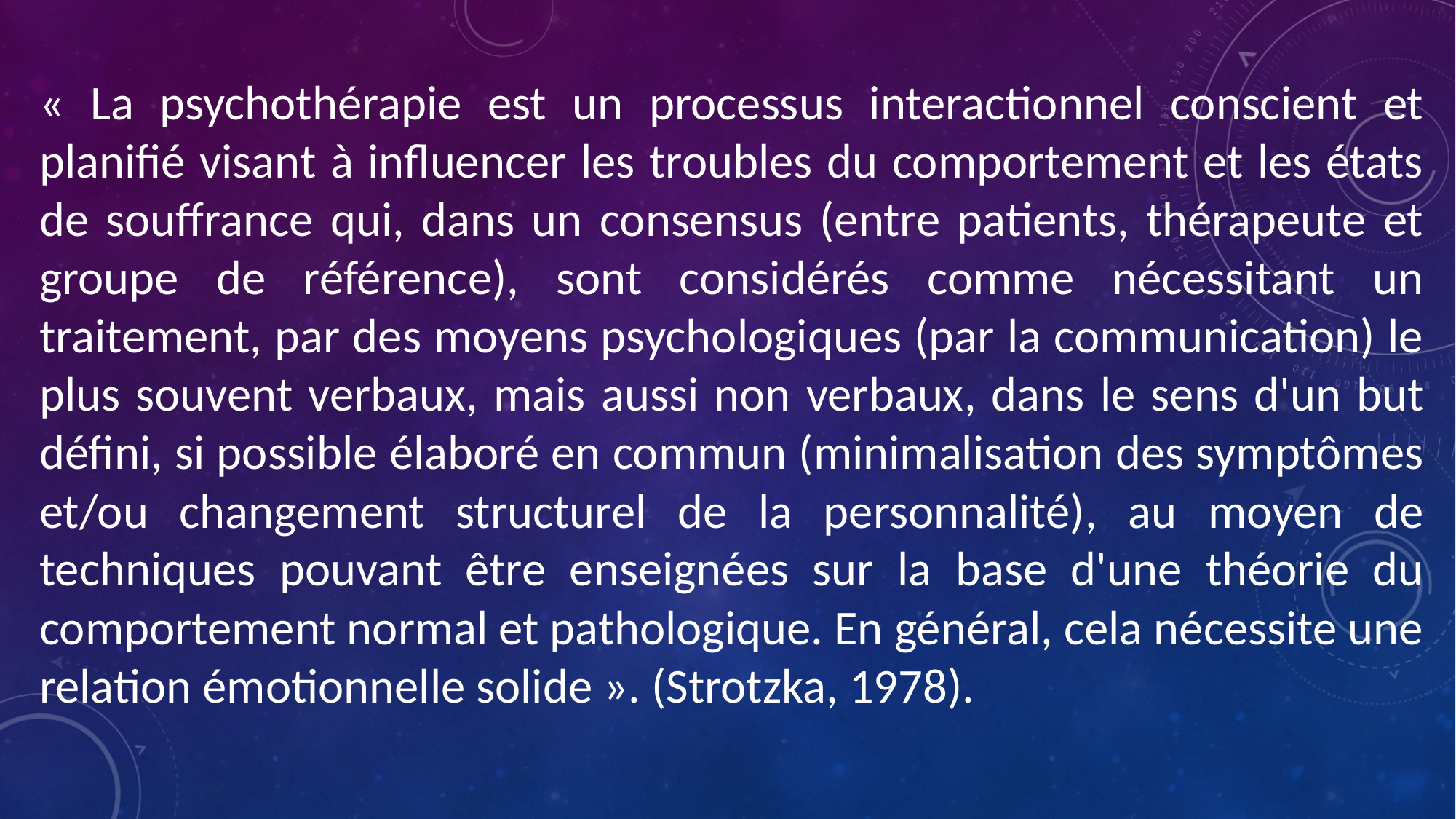

« La psychothérapie est un processus interactionnel conscient et planifié visant à influencer les troubles du comportement et les états de souffrance qui, dans un consensus (entre patients, thérapeute et groupe de référence), sont considérés comme nécessitant un traitement, par des moyens psychologiques (par la communication) le plus souvent verbaux, mais aussi non verbaux, dans le sens d'un but défini, si possible élaboré en commun (minimalisation des symptômes et/ou changement structurel de la personnalité), au moyen de techniques pouvant être enseignées sur la base d'une théorie du comportement normal et pathologique. En général, cela nécessite une relation émotionnelle solide ». (Strotzka, 1978).